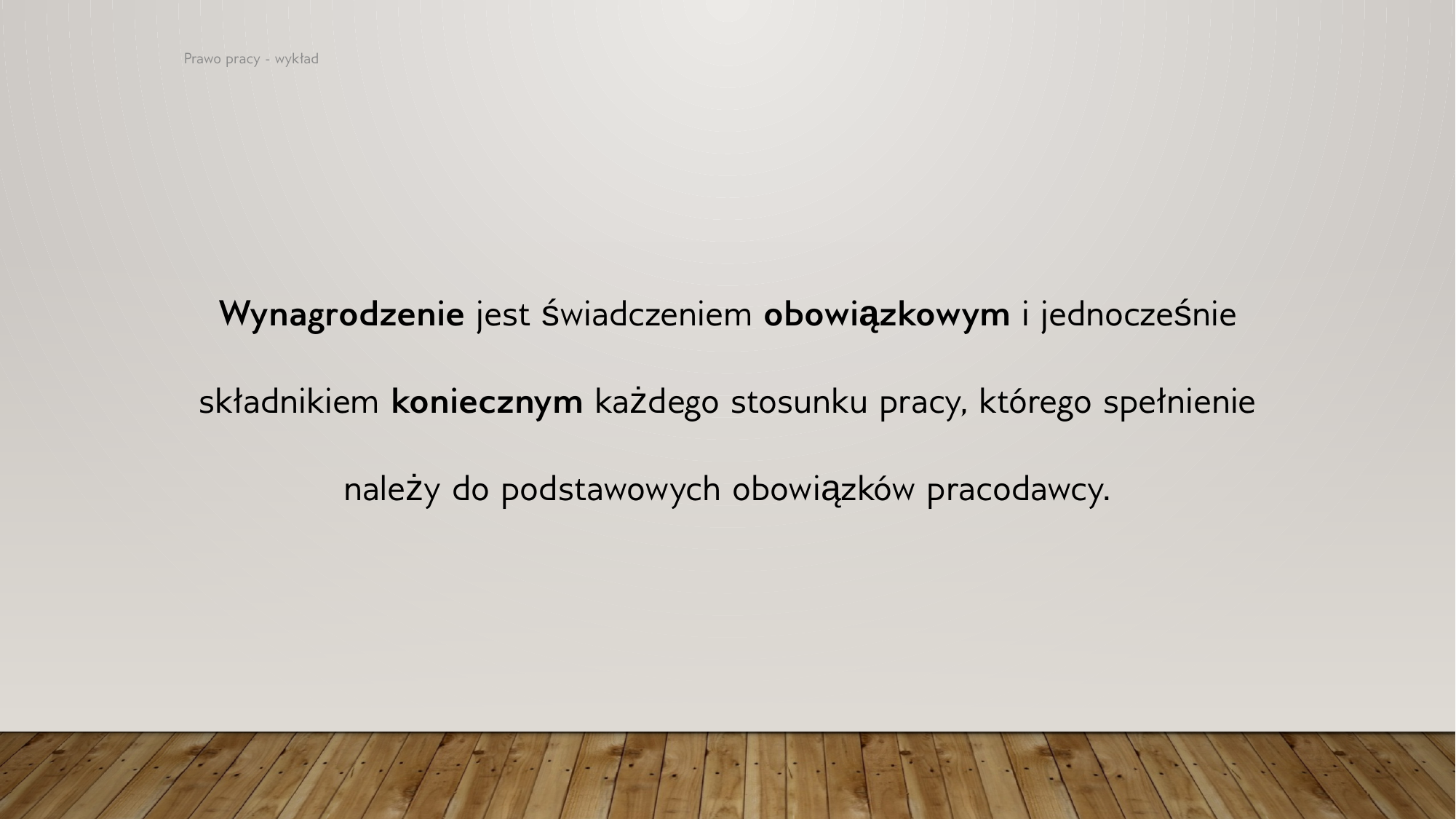

Wynagrodzenie jest świadczeniem obowiązkowym i jednocześnie składnikiem koniecznym każdego stosunku pracy, którego spełnienie należy do podstawowych obowiązków pracodawcy.
Prawo pracy - wykład